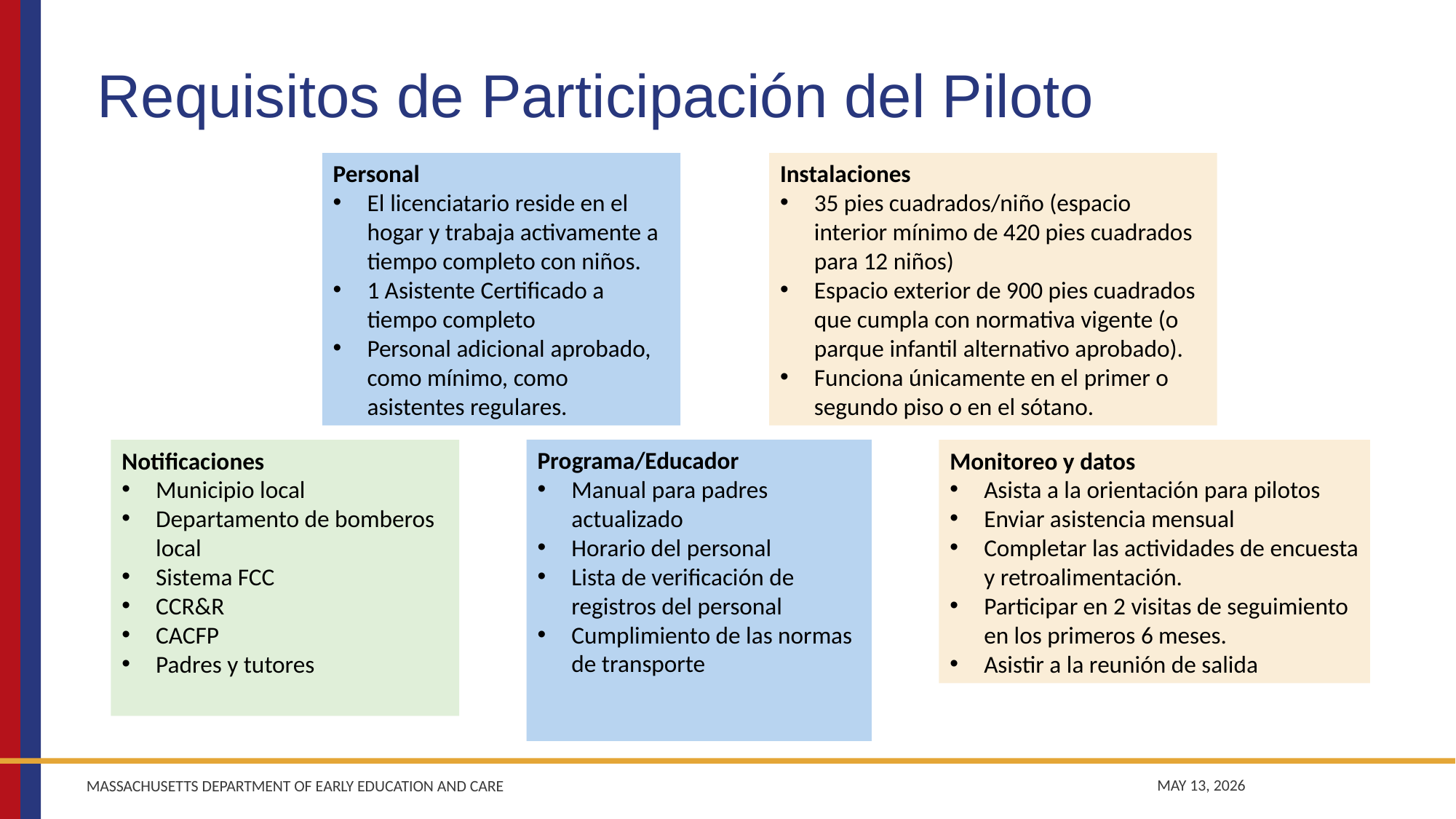

# Requisitos de Participación del Piloto
Personal
El licenciatario reside en el hogar y trabaja activamente a tiempo completo con niños.
1 Asistente Certificado a tiempo completo
Personal adicional aprobado, como mínimo, como asistentes regulares.
Instalaciones
35 pies cuadrados/niño (espacio interior mínimo de 420 pies cuadrados para 12 niños)
Espacio exterior de 900 pies cuadrados que cumpla con normativa vigente (o parque infantil alternativo aprobado).
Funciona únicamente en el primer o segundo piso o en el sótano.
Programa/Educador
Manual para padres actualizado
Horario del personal
Lista de verificación de registros del personal
Cumplimiento de las normas de transporte

Monitoreo y datos
Asista a la orientación para pilotos
Enviar asistencia mensual
Completar las actividades de encuesta y retroalimentación.
Participar en 2 visitas de seguimiento en los primeros 6 meses.
Asistir a la reunión de salida
Notificaciones
Municipio local
Departamento de bomberos local
Sistema FCC
CCR&R
CACFP
Padres y tutores